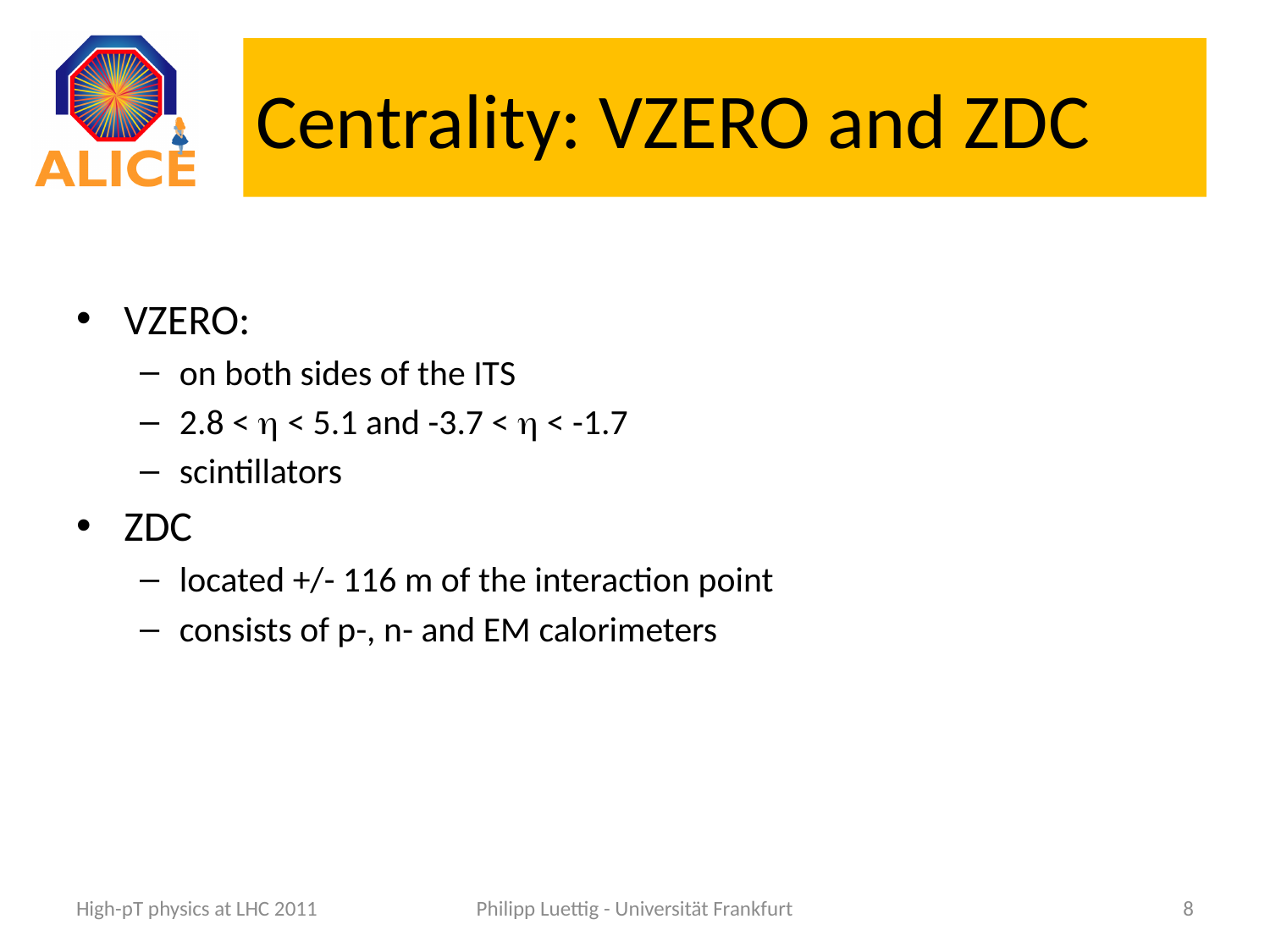

# Centrality: VZERO and ZDC
VZERO:
on both sides of the ITS
2.8 < η < 5.1 and -3.7 < η < -1.7
scintillators
ZDC
located +/- 116 m of the interaction point
consists of p-, n- and EM calorimeters

High-pT physics at LHC 2011
Philipp Luettig - Universität Frankfurt
8